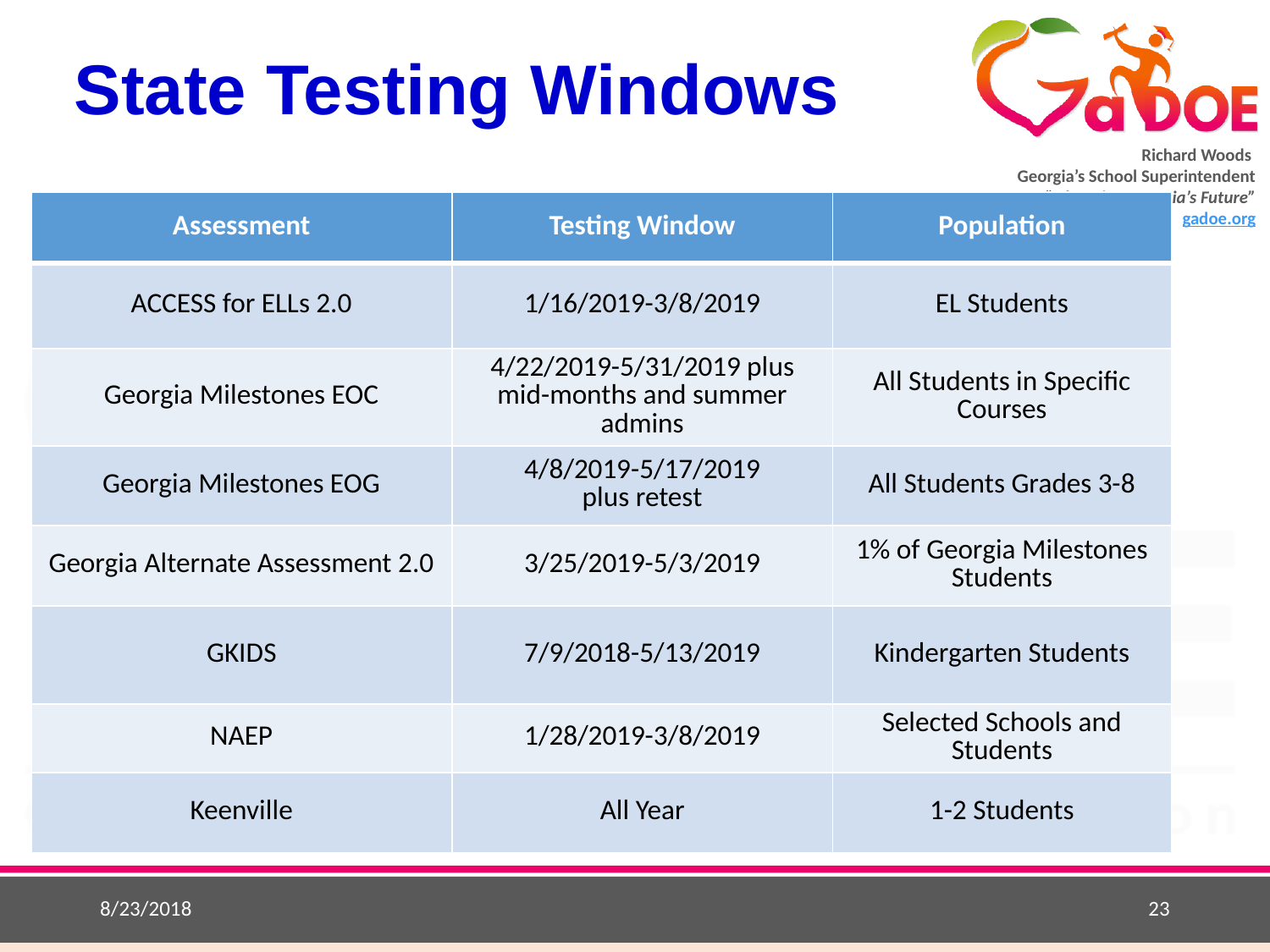

State Testing Windows
| Assessment | Testing Window | Population |
| --- | --- | --- |
| ACCESS for ELLs 2.0 | 1/16/2019-3/8/2019 | EL Students |
| Georgia Milestones EOC | 4/22/2019-5/31/2019 plus mid-months and summer admins | All Students in Specific Courses |
| Georgia Milestones EOG | 4/8/2019-5/17/2019 plus retest | All Students Grades 3-8 |
| Georgia Alternate Assessment 2.0 | 3/25/2019-5/3/2019 | 1% of Georgia Milestones Students |
| GKIDS | 7/9/2018-5/13/2019 | Kindergarten Students |
| NAEP | 1/28/2019-3/8/2019 | Selected Schools and Students |
| Keenville | All Year | 1-2 Students |
8/23/2018
23